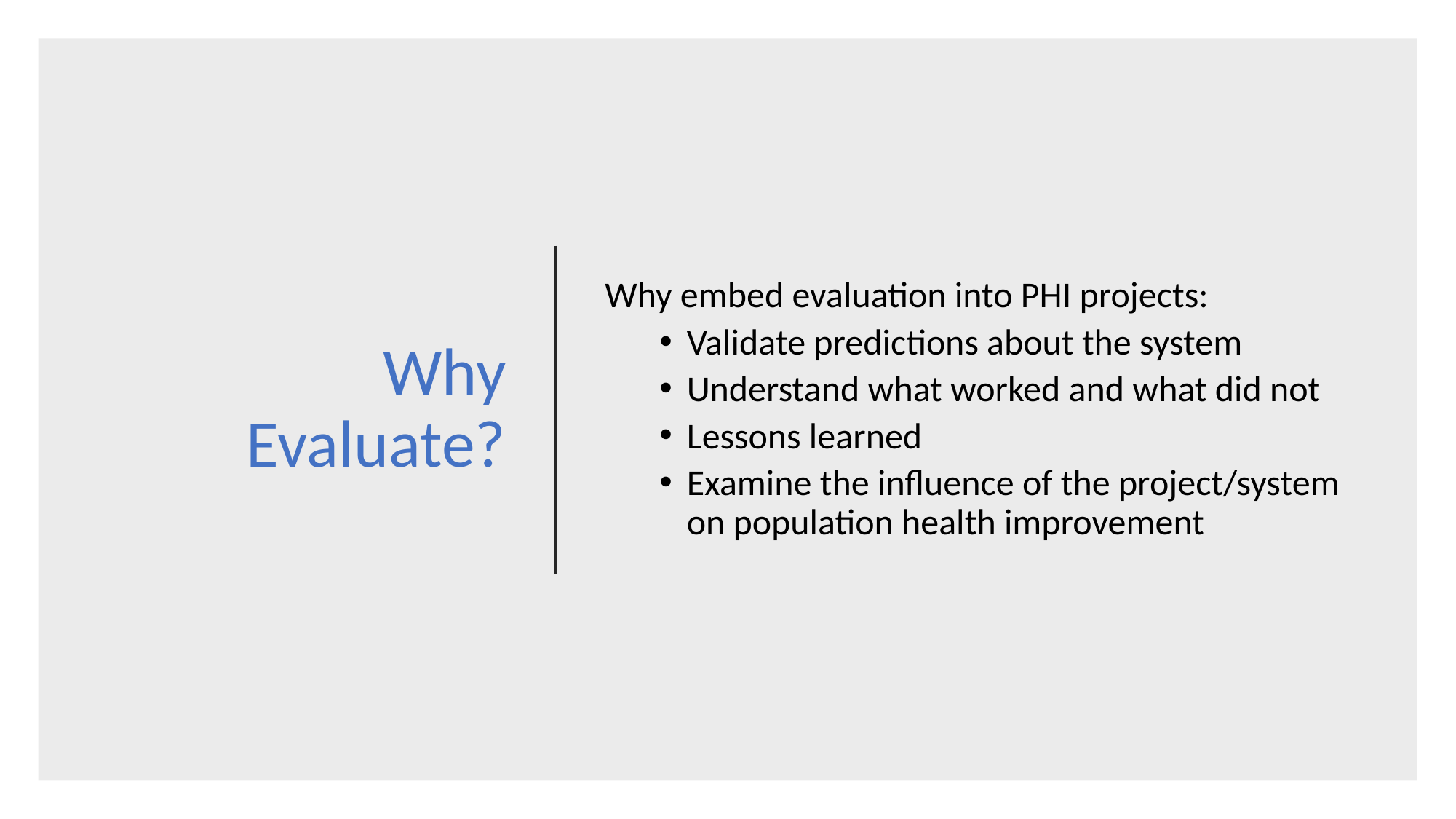

# Why Evaluate?
Why embed evaluation into PHI projects:
Validate predictions about the system
Understand what worked and what did not
Lessons learned
Examine the influence of the project/system on population health improvement